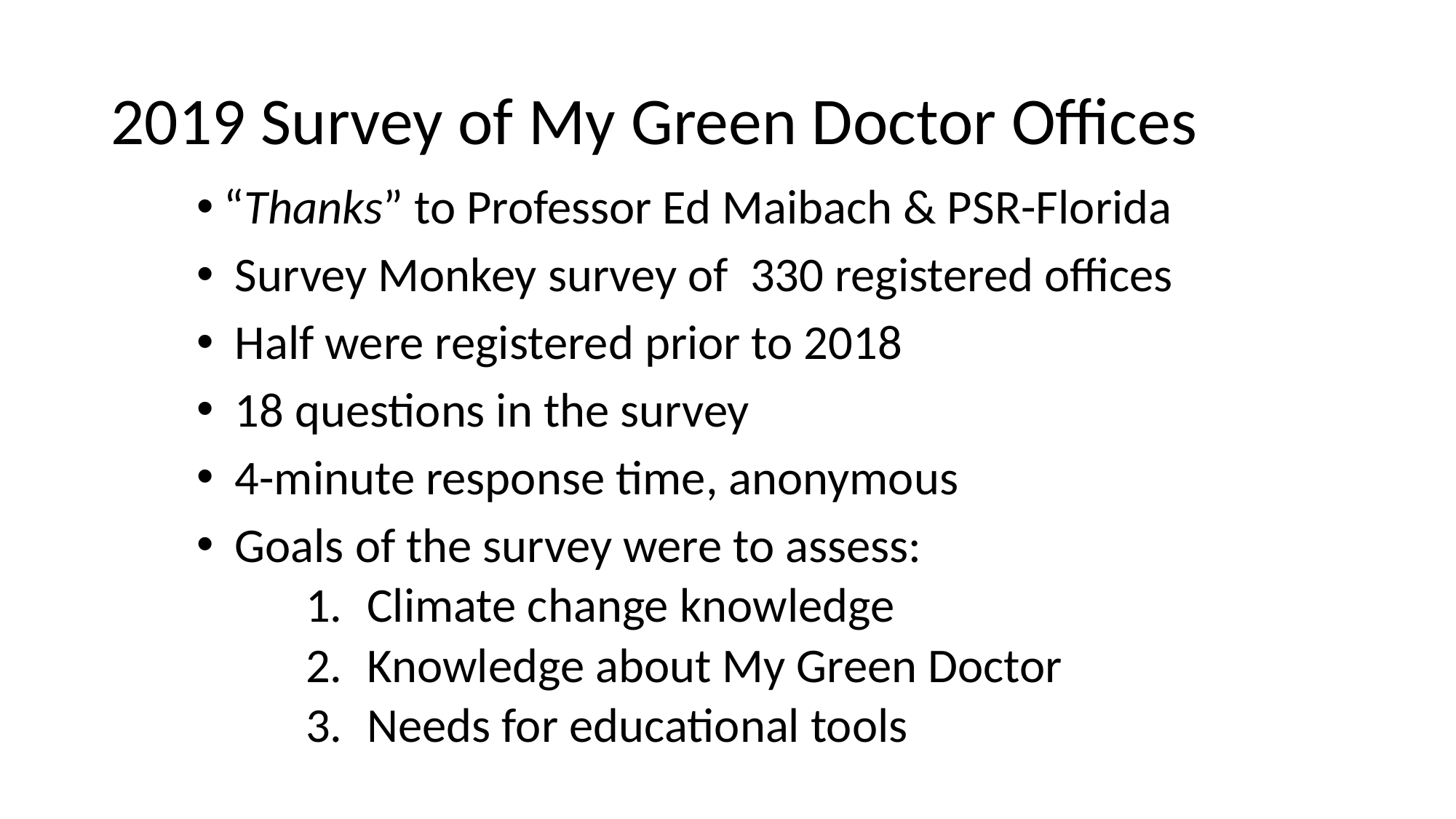

# 2019 Survey of My Green Doctor Offices
“Thanks” to Professor Ed Maibach & PSR-Florida
 Survey Monkey survey of  330 registered offices
 Half were registered prior to 2018
 18 questions in the survey
 4-minute response time, anonymous
 Goals of the survey were to assess:
Climate change knowledge
Knowledge about My Green Doctor
Needs for educational tools